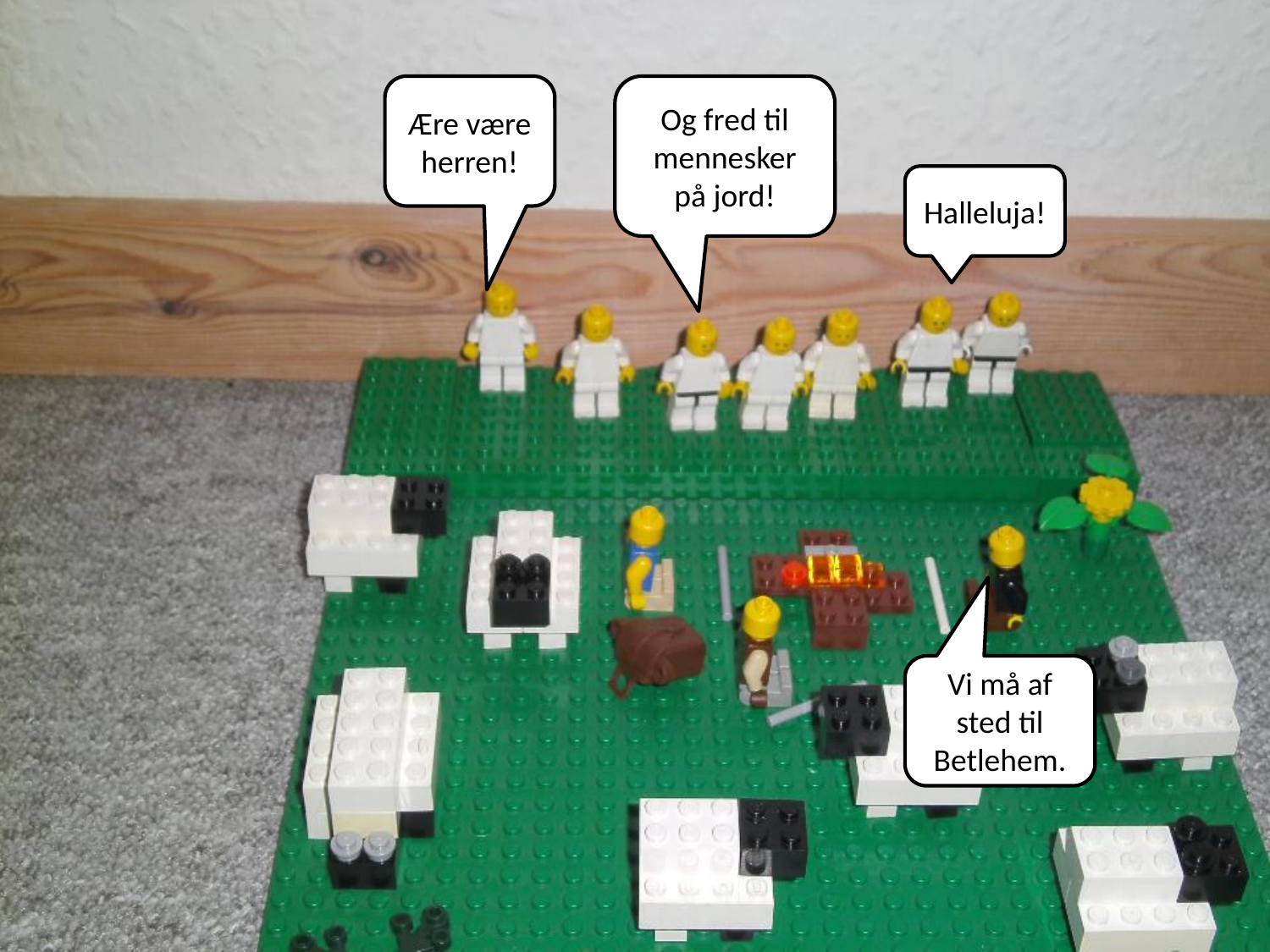

Ære være herren!
Og fred til mennesker på jord!
Halleluja!
Vi må af sted til Betlehem.